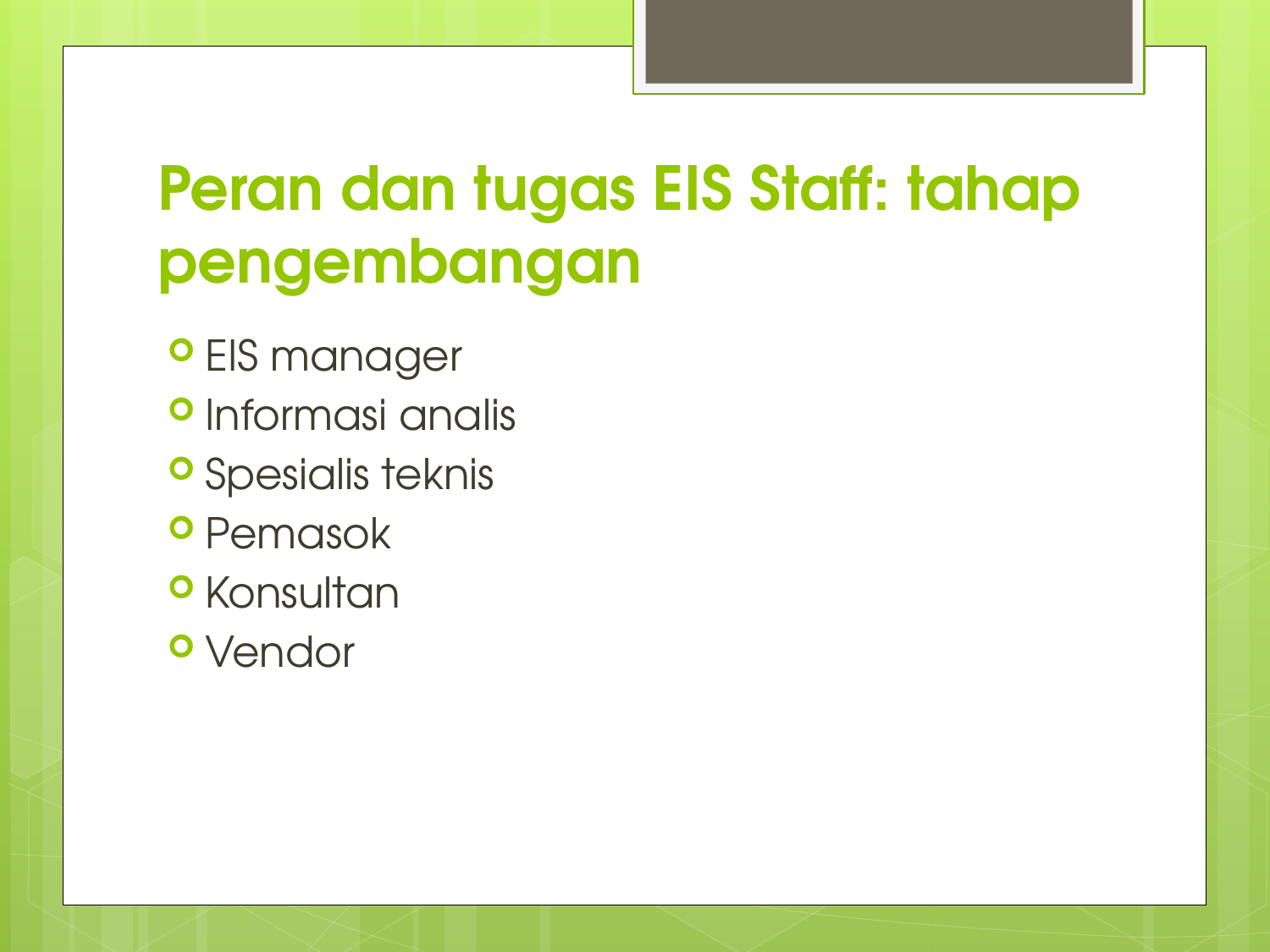

# Peran dan tugas EIS Staff: tahap pengembangan
EIS manager
Informasi analis
Spesialis teknis
Pemasok
Konsultan
Vendor